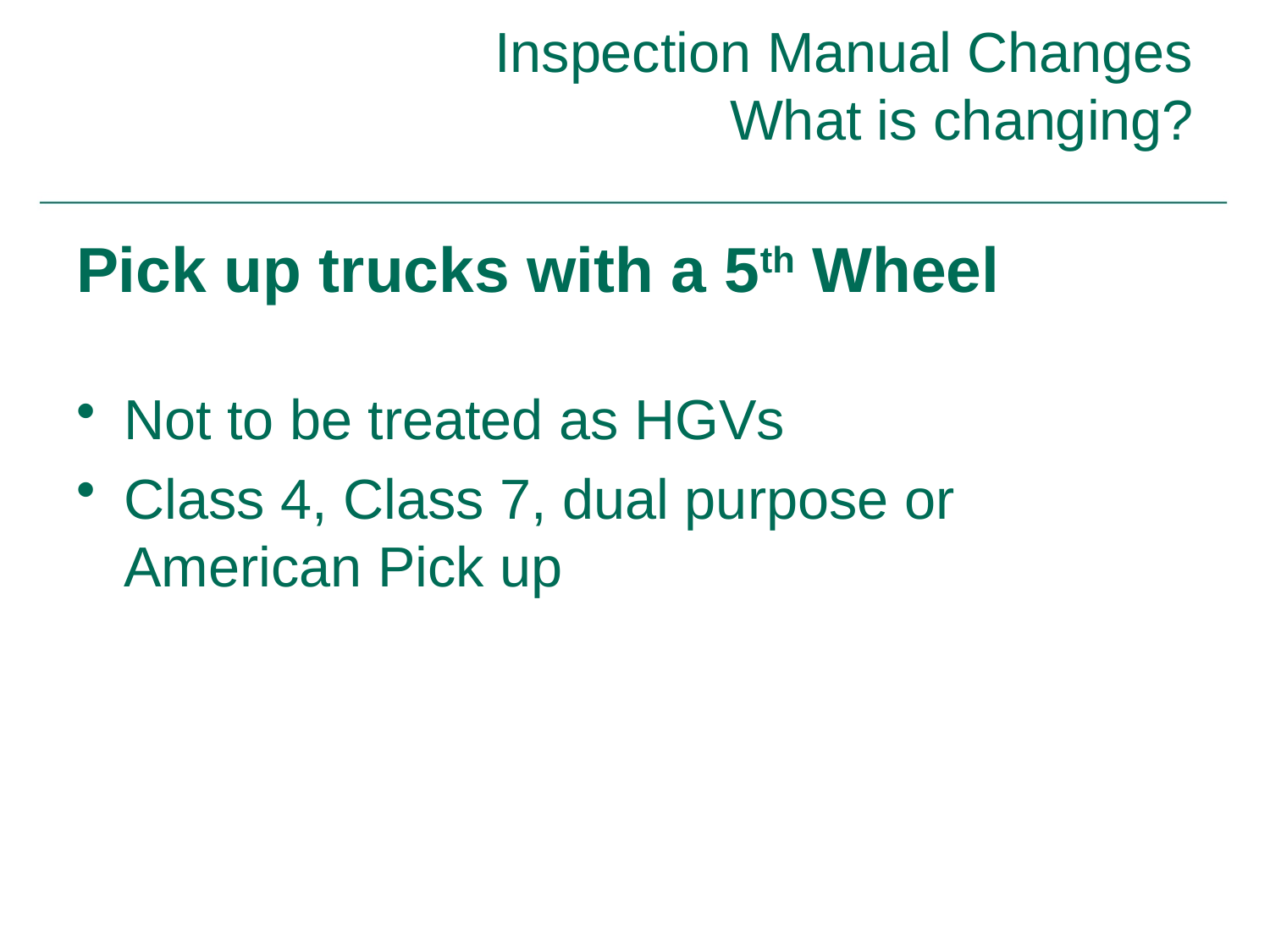

# Inspection Manual Changes What is changing?
Pick up trucks with a 5th Wheel
Not to be treated as HGVs
Class 4, Class 7, dual purpose or American Pick up